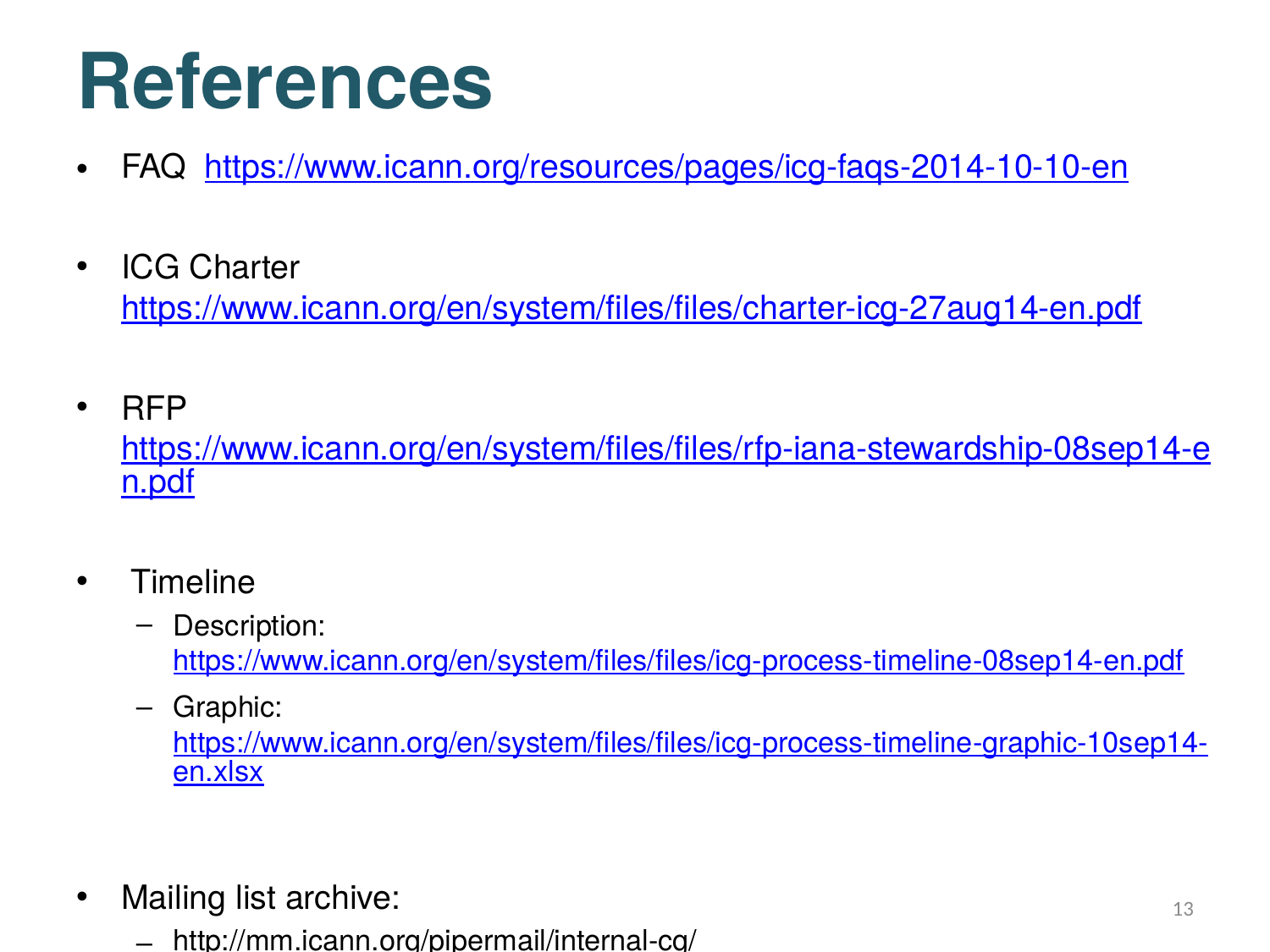

# References
FAQ  https://www.icann.org/resources/pages/icg-faqs-2014-10-10-en

ICG Charterhttps://www.icann.org/en/system/files/files/charter-icg-27aug14-en.pdf

RFPhttps://www.icann.org/en/system/files/files/rfp-iana-stewardship-08sep14-en.pdf

 Timeline
Description: https://www.icann.org/en/system/files/files/icg-process-timeline-08sep14-en.pdf
Graphic: https://www.icann.org/en/system/files/files/icg-process-timeline-graphic-10sep14-en.xlsx

Mailing list archive:
http://mm.icann.org/pipermail/internal-cg/

13